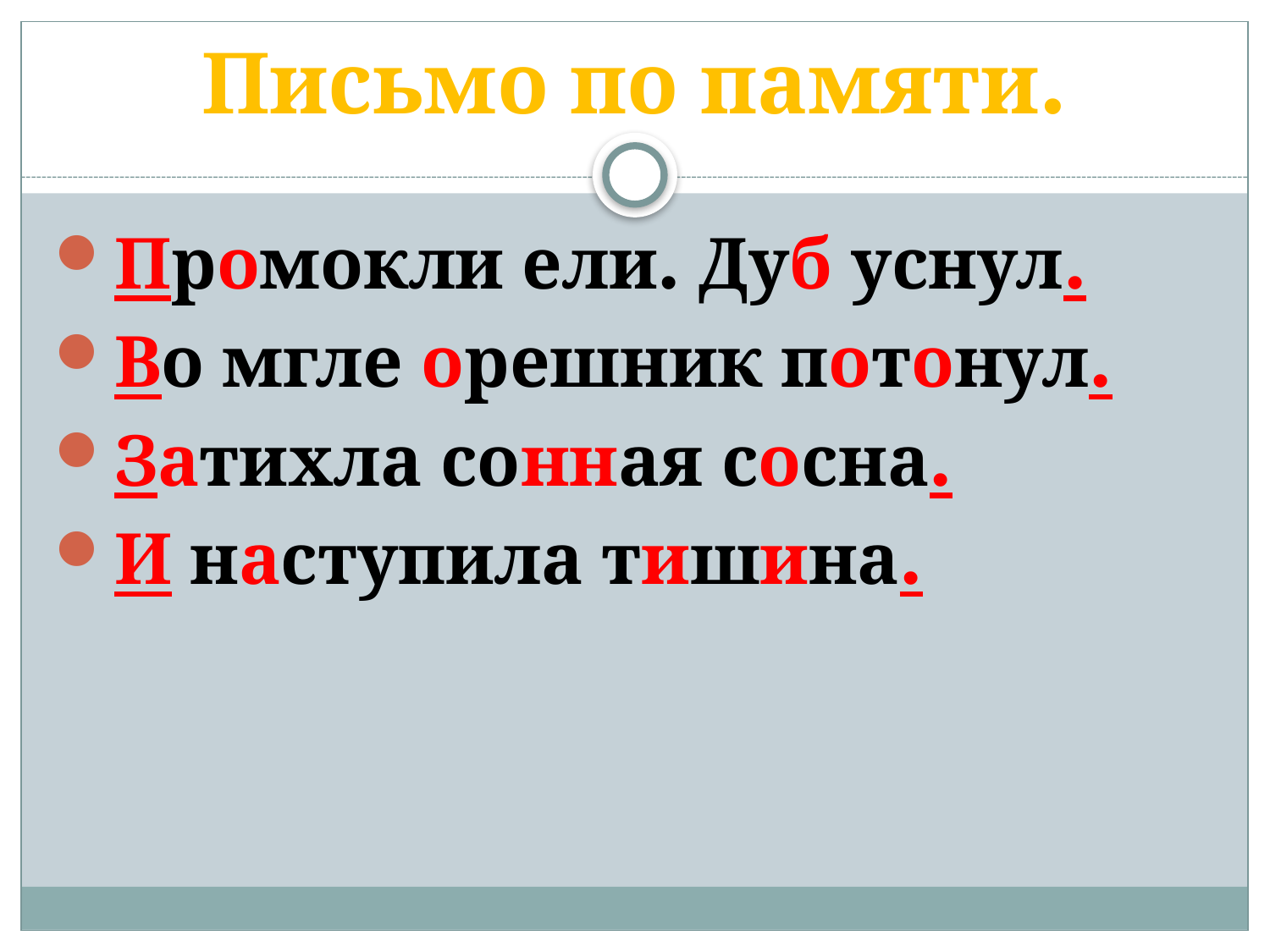

# Письмо по памяти.
Промокли ели. Дуб уснул.
Во мгле орешник потонул.
Затихла сонная сосна.
И наступила тишина.